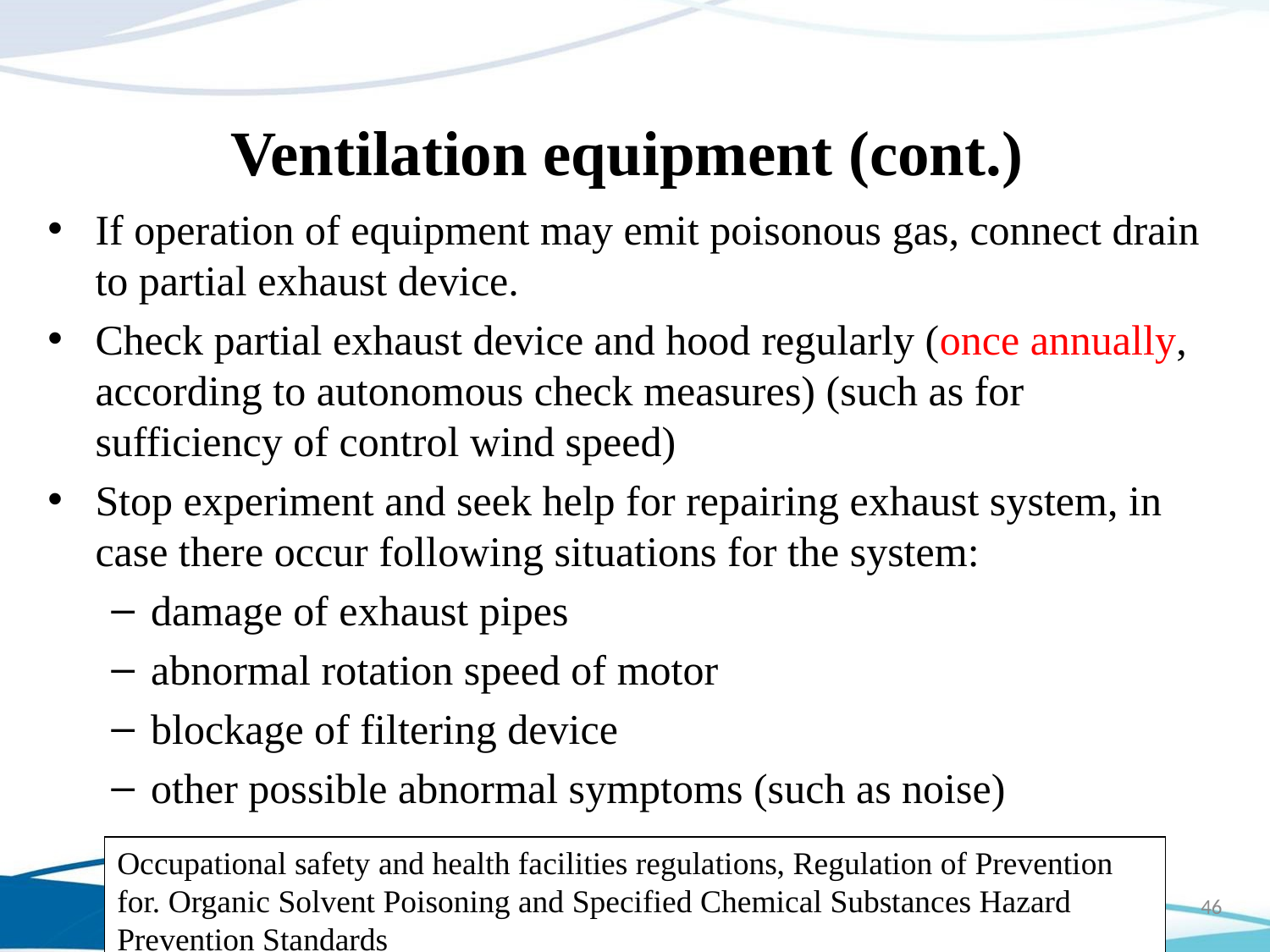

Ventilation equipment (cont.)
If operation of equipment may emit poisonous gas, connect drain to partial exhaust device.
Check partial exhaust device and hood regularly (once annually, according to autonomous check measures) (such as for sufficiency of control wind speed)
Stop experiment and seek help for repairing exhaust system, in case there occur following situations for the system:
damage of exhaust pipes
abnormal rotation speed of motor
blockage of filtering device
other possible abnormal symptoms (such as noise)
Occupational safety and health facilities regulations, Regulation of Prevention for. Organic Solvent Poisoning and Specified Chemical Substances Hazard Prevention Standards
46